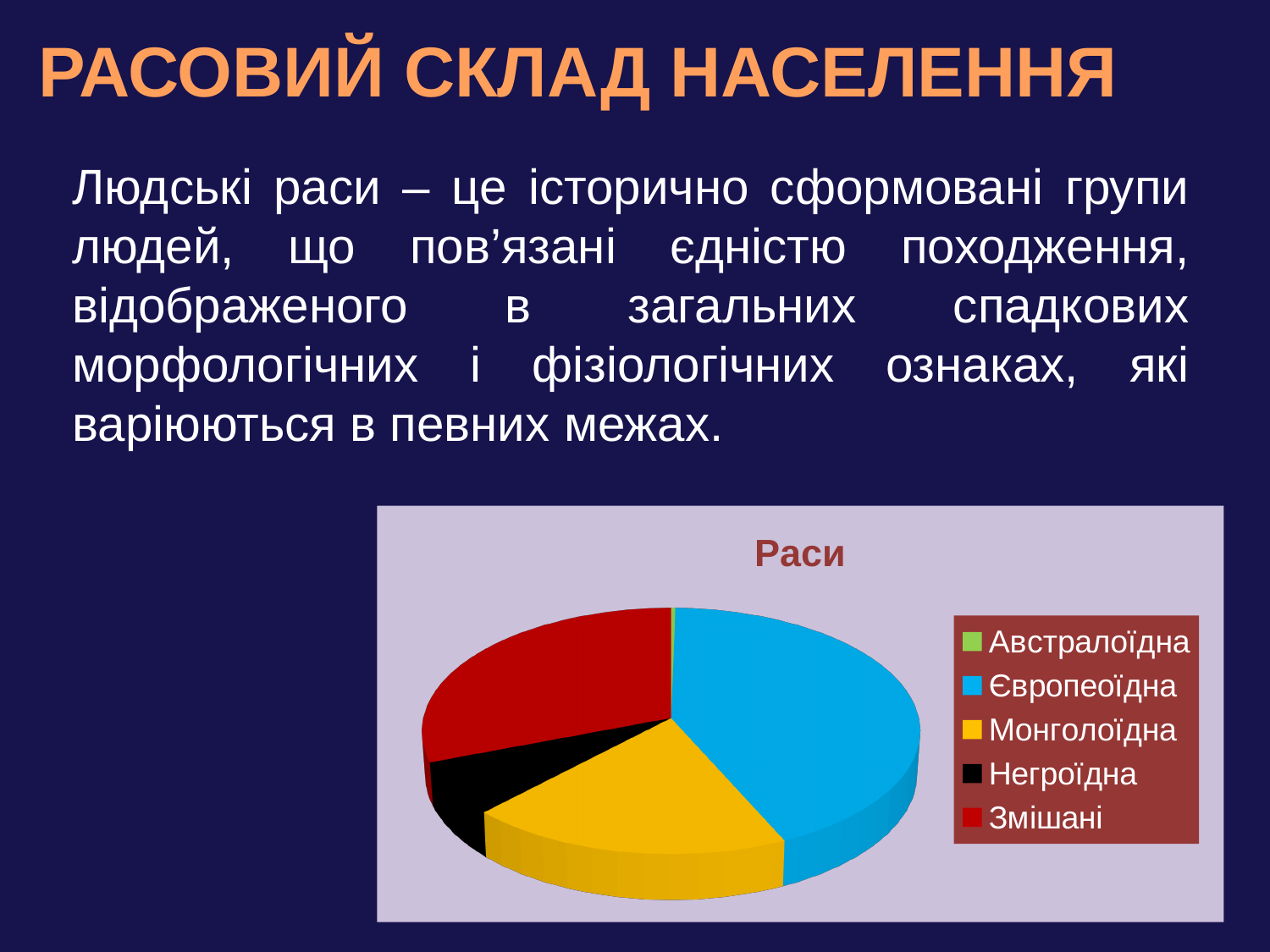

РАСОВИЙ СКЛАД НАСЕЛЕННЯ
Людські раси – це історично сформовані групи людей, що пов’язані єдністю походження, відображеного в загальних спадкових морфологічних і фізіологічних ознаках, які варіюються в певних межах.

[unsupported chart]